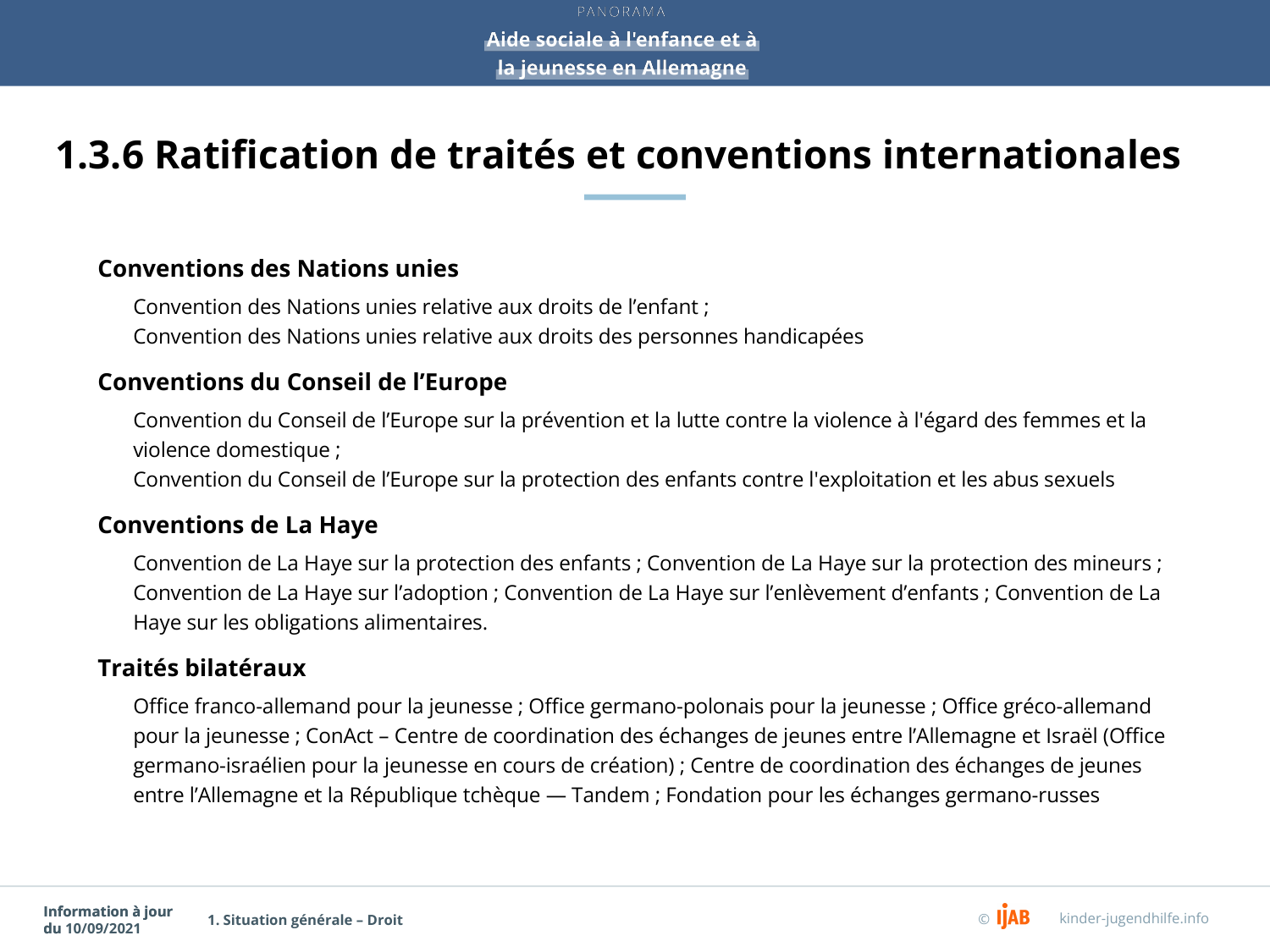

# 1.3.6 Ratification de traités et conventions internationales
Conventions des Nations unies
Convention des Nations unies relative aux droits de l’enfant ;
Convention des Nations unies relative aux droits des personnes handicapées
Conventions du Conseil de l’Europe
Convention du Conseil de l’Europe sur la prévention et la lutte contre la violence à l'égard des femmes et la violence domestique ;
Convention du Conseil de l’Europe sur la protection des enfants contre l'exploitation et les abus sexuels
Conventions de La Haye
Convention de La Haye sur la protection des enfants ; Convention de La Haye sur la protection des mineurs ; Convention de La Haye sur l’adoption ; Convention de La Haye sur l’enlèvement d’enfants ; Convention de La Haye sur les obligations alimentaires.
Traités bilatéraux
Office franco-allemand pour la jeunesse ; Office germano-polonais pour la jeunesse ; Office gréco-allemand pour la jeunesse ; ConAct – Centre de coordination des échanges de jeunes entre l’Allemagne et Israël (Office germano-israélien pour la jeunesse en cours de création) ; Centre de coordination des échanges de jeunes entre l’Allemagne et la République tchèque — Tandem ; Fondation pour les échanges germano-russes
1. Situation générale – Droit